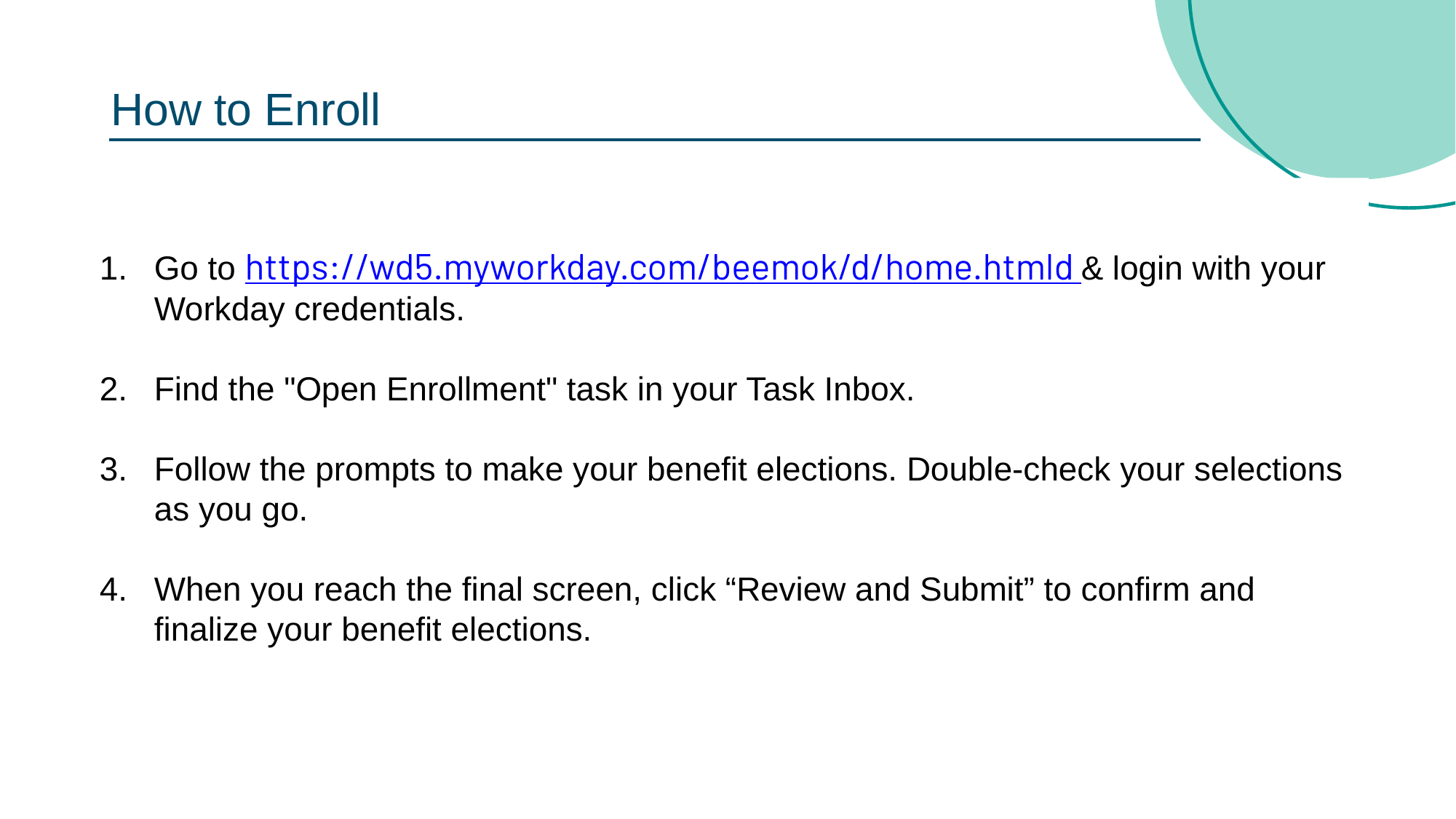

# How to Enroll
Go to https://wd5.myworkday.com/beemok/d/home.htmld & login with your Workday credentials.

Find the "Open Enrollment" task in your Task Inbox.

Follow the prompts to make your benefit elections. Double-check your selections as you go.

When you reach the final screen, click “Review and Submit” to confirm and finalize your benefit elections.